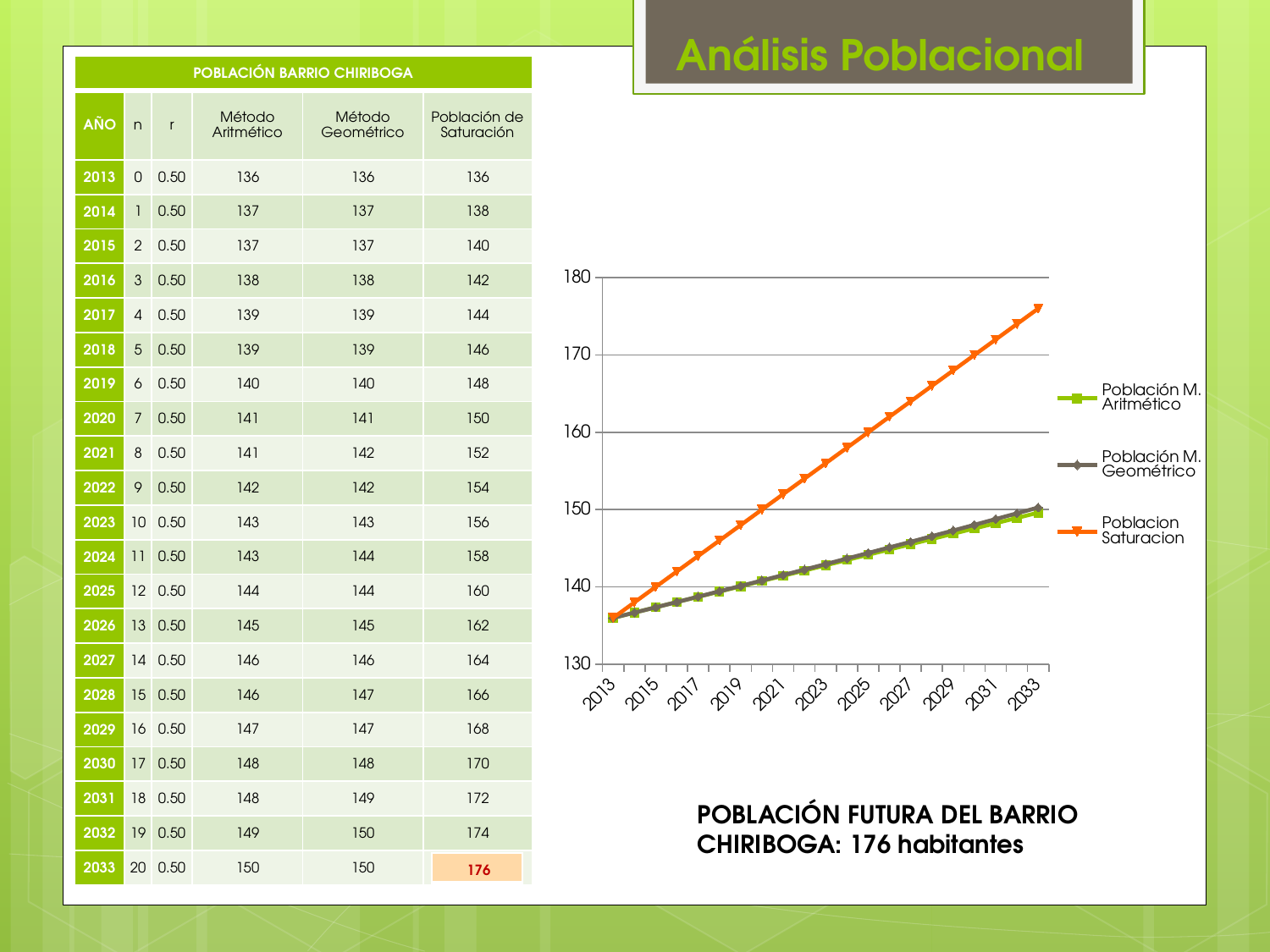

Análisis Poblacional
| POBLACIÓN BARRIO CHIRIBOGA |  |  |  |  |  |
| --- | --- | --- | --- | --- | --- |
| AÑO | n | r | Método Aritmético | Método Geométrico | Población de Saturación |
| 2013 | 0 | 0.50 | 136 | 136 | 136 |
| 2014 | 1 | 0.50 | 137 | 137 | 138 |
| 2015 | 2 | 0.50 | 137 | 137 | 140 |
| 2016 | 3 | 0.50 | 138 | 138 | 142 |
| 2017 | 4 | 0.50 | 139 | 139 | 144 |
| 2018 | 5 | 0.50 | 139 | 139 | 146 |
| 2019 | 6 | 0.50 | 140 | 140 | 148 |
| 2020 | 7 | 0.50 | 141 | 141 | 150 |
| 2021 | 8 | 0.50 | 141 | 142 | 152 |
| 2022 | 9 | 0.50 | 142 | 142 | 154 |
| 2023 | 10 | 0.50 | 143 | 143 | 156 |
| 2024 | 11 | 0.50 | 143 | 144 | 158 |
| 2025 | 12 | 0.50 | 144 | 144 | 160 |
| 2026 | 13 | 0.50 | 145 | 145 | 162 |
| 2027 | 14 | 0.50 | 146 | 146 | 164 |
| 2028 | 15 | 0.50 | 146 | 147 | 166 |
| 2029 | 16 | 0.50 | 147 | 147 | 168 |
| 2030 | 17 | 0.50 | 148 | 148 | 170 |
| 2031 | 18 | 0.50 | 148 | 149 | 172 |
| 2032 | 19 | 0.50 | 149 | 150 | 174 |
| 2033 | 20 | 0.50 | 150 | 150 | 176 |

### Chart

| Category | Población M. Aritmético | Población M. Geométrico | Poblacion Saturacion |
|---|---|---|---|
| 2013 | 136.0 | 136.0 | 136.0 |
| 2014 | 136.67999999999998 | 136.67999999999998 | 138.0 |
| 2015 | 137.36 | 137.36339999999996 | 140.0 |
| 2016 | 138.04 | 138.05021699999995 | 142.0 |
| 2017 | 138.72 | 138.74046808499992 | 144.0 |
| 2018 | 139.39999999999998 | 139.4341704254249 | 146.0 |
| 2019 | 140.08 | 140.131341277552 | 148.0 |
| 2020 | 140.76 | 140.83199798393974 | 150.0 |
| 2021 | 141.44 | 141.53615797385942 | 152.0 |
| 2022 | 142.12 | 142.24383876372872 | 154.0 |
| 2023 | 142.8 | 142.95505795754733 | 156.0 |
| 2024 | 143.48 | 143.66983324733505 | 158.0 |
| 2025 | 144.16 | 144.38818241357168 | 160.0 |
| 2026 | 144.84 | 145.11012332563953 | 162.0 |
| 2027 | 145.52 | 145.8356739422677 | 164.0 |
| 2028 | 146.2 | 146.564852311979 | 166.0 |
| 2029 | 146.88 | 147.29767657353887 | 168.0 |
| 2030 | 147.56 | 148.03416495640656 | 170.0 |
| 2031 | 148.24 | 148.77433578118854 | 172.0 |
| 2032 | 148.92 | 149.5182074600945 | 174.0 |
| 2033 | 149.60000000000002 | 150.26579849739494 | 176.0 |
# POBLACIÓN FUTURA DEL BARRIO CHIRIBOGA: 176 habitantes
| 176 |
| --- |